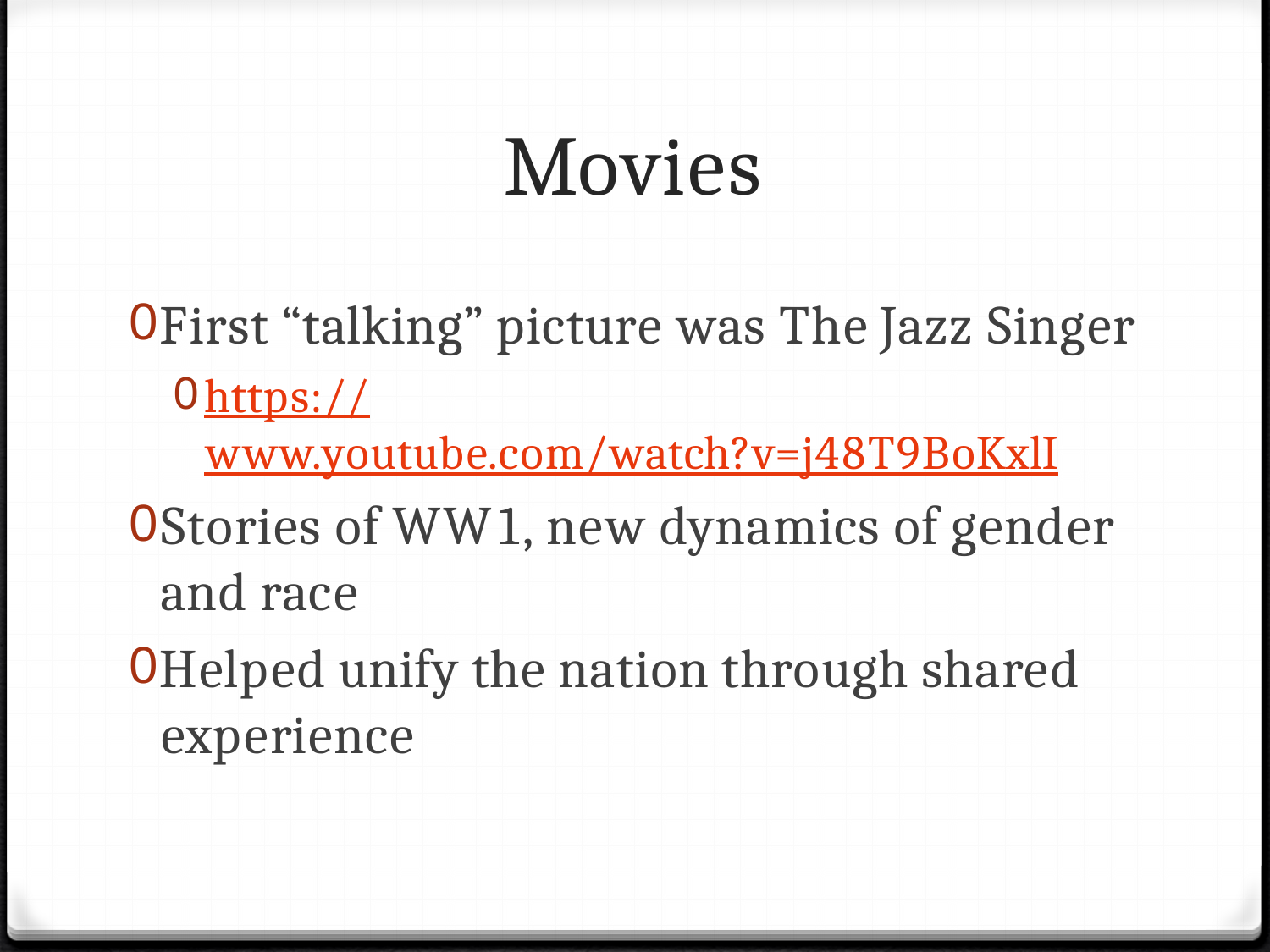

# Movies
First “talking” picture was The Jazz Singer
https://www.youtube.com/watch?v=j48T9BoKxlI
Stories of WW1, new dynamics of gender and race
Helped unify the nation through shared experience